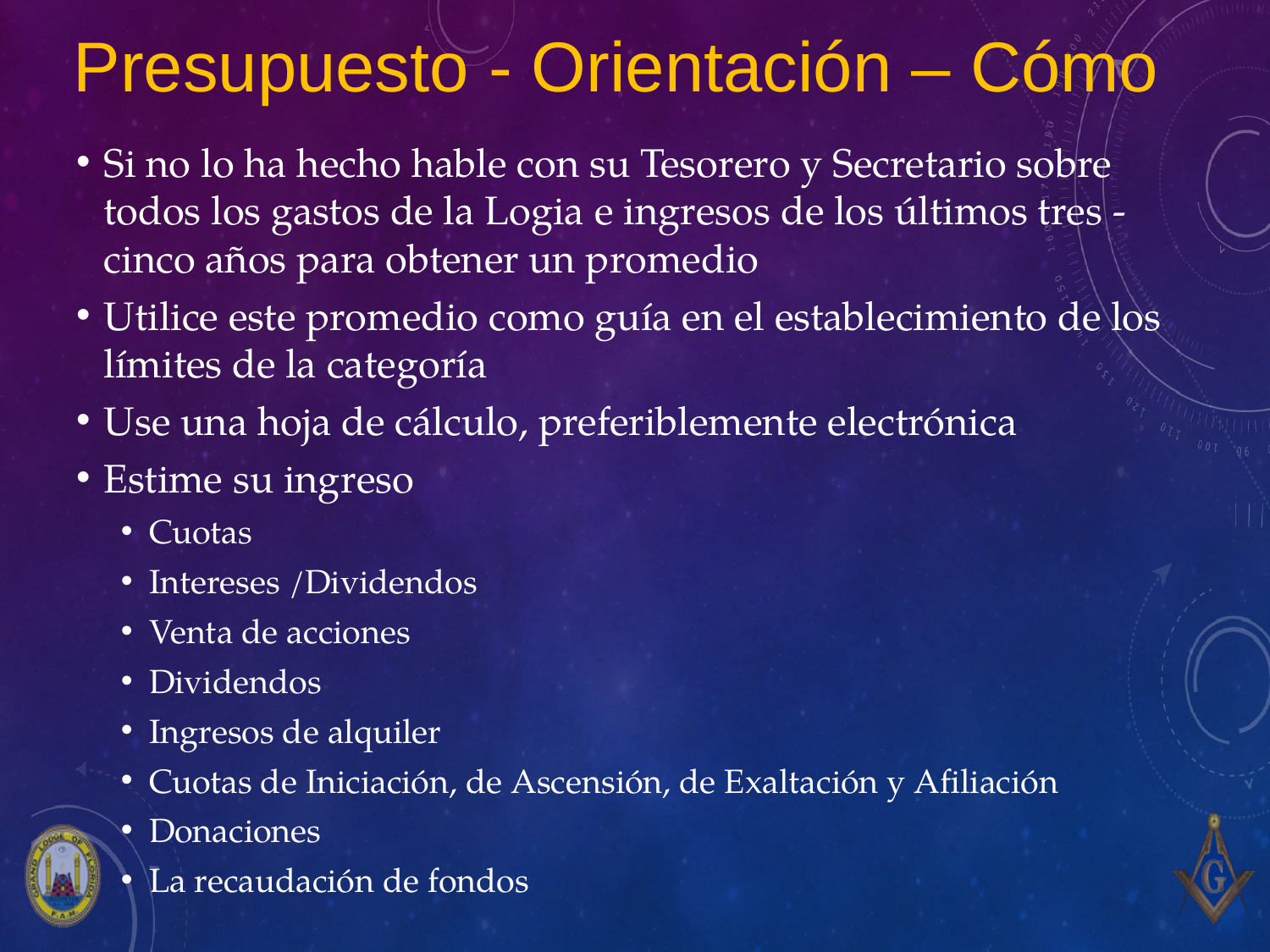

# Presupuesto - Orientación – Cómo
Si no lo ha hecho hable con su Tesorero y Secretario sobre todos los gastos de la Logia e ingresos de los últimos tres - cinco años para obtener un promedio
Utilice este promedio como guía en el establecimiento de los límites de la categoría
Use una hoja de cálculo, preferiblemente electrónica
Estime su ingreso
Cuotas
Intereses /Dividendos
Venta de acciones
Dividendos
Ingresos de alquiler
Cuotas de Iniciación, de Ascensión, de Exaltación y Afiliación
Donaciones
La recaudación de fondos